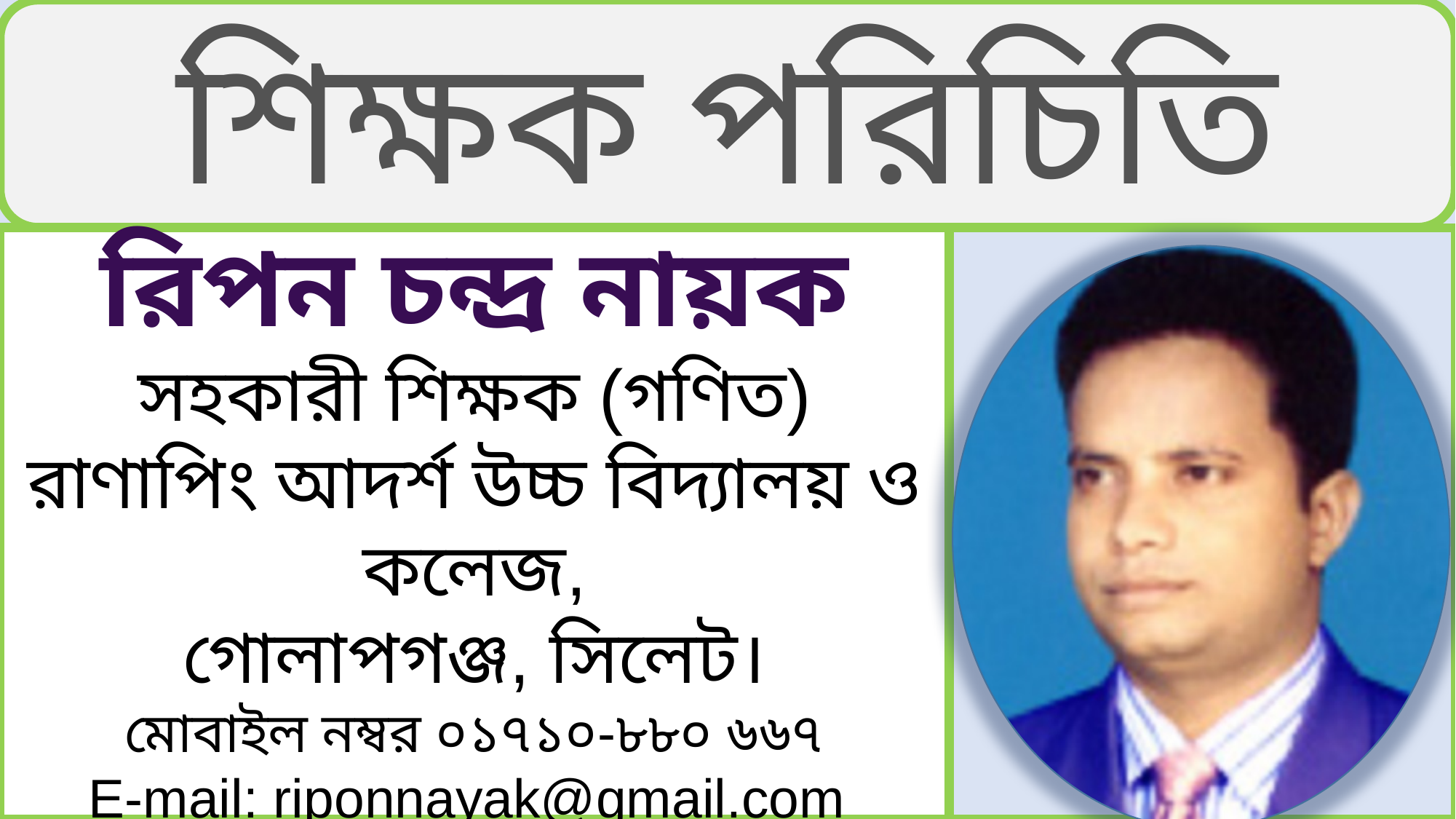

শিক্ষক পরিচিতি
রিপন চন্দ্র নায়ক
সহকারী শিক্ষক (গণিত)
রাণাপিং আদর্শ উচ্চ বিদ্যালয় ও কলেজ,
গোলাপগঞ্জ, সিলেট।
মোবাইল নম্বর ০১৭১০-৮৮০ ৬৬৭
E-mail: riponnayak@gmail.com